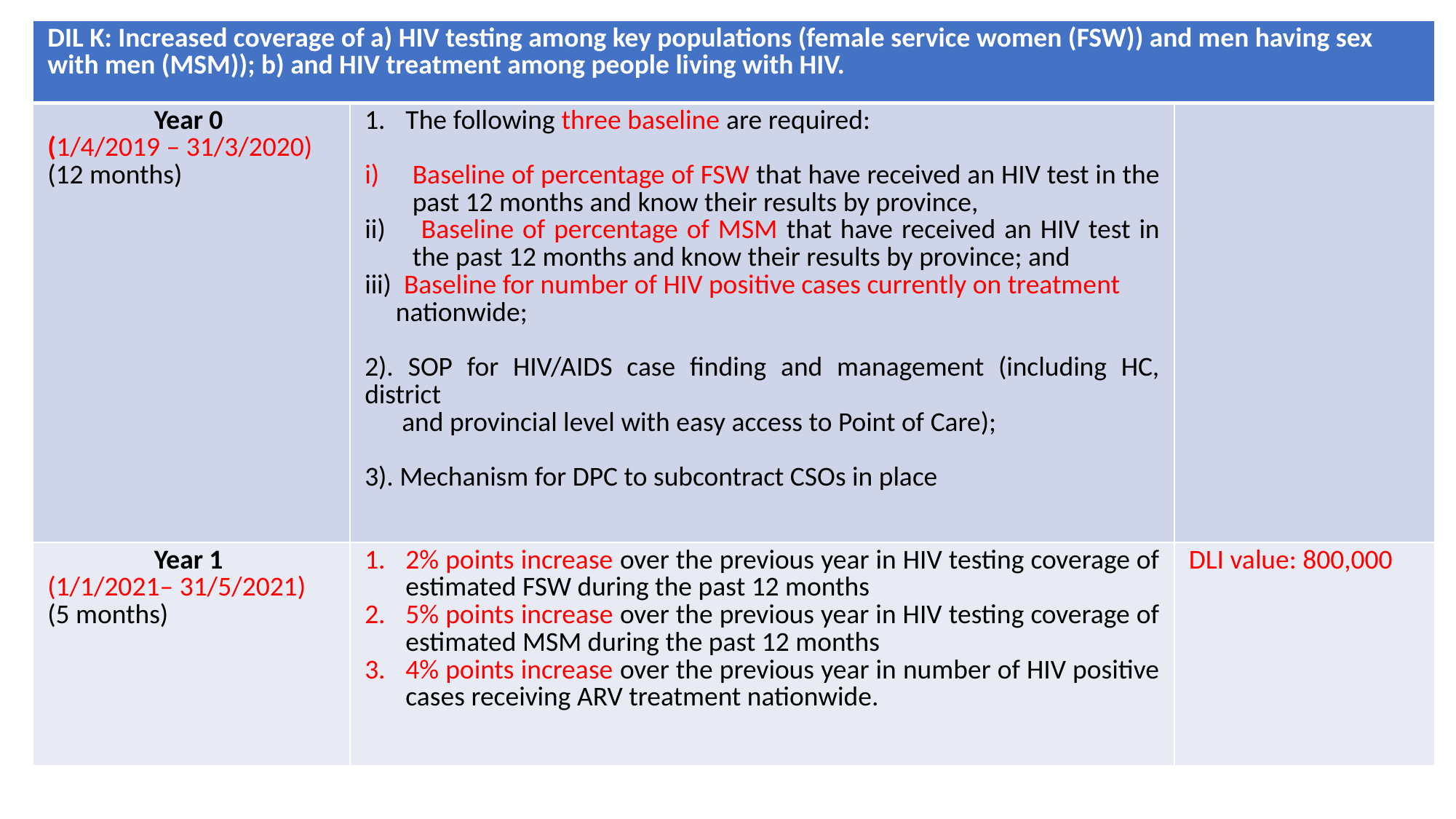

| DIL K: Increased coverage of a) HIV testing among key populations (female service women (FSW)) and men having sex with men (MSM)); b) and HIV treatment among people living with HIV. |  |  |
| --- | --- | --- |
| Year 0 (1/4/2019 – 31/3/2020) (12 months) | The following three baseline are required: Baseline of percentage of FSW that have received an HIV test in the past 12 months and know their results by province, Baseline of percentage of MSM that have received an HIV test in the past 12 months and know their results by province; and iii) Baseline for number of HIV positive cases currently on treatment nationwide; 2). SOP for HIV/AIDS case finding and management (including HC, district and provincial level with easy access to Point of Care); 3). Mechanism for DPC to subcontract CSOs in place |  |
| Year 1 (1/1/2021– 31/5/2021) (5 months) | 2% points increase over the previous year in HIV testing coverage of estimated FSW during the past 12 months 5% points increase over the previous year in HIV testing coverage of estimated MSM during the past 12 months 4% points increase over the previous year in number of HIV positive cases receiving ARV treatment nationwide. | DLI value: 800,000 |